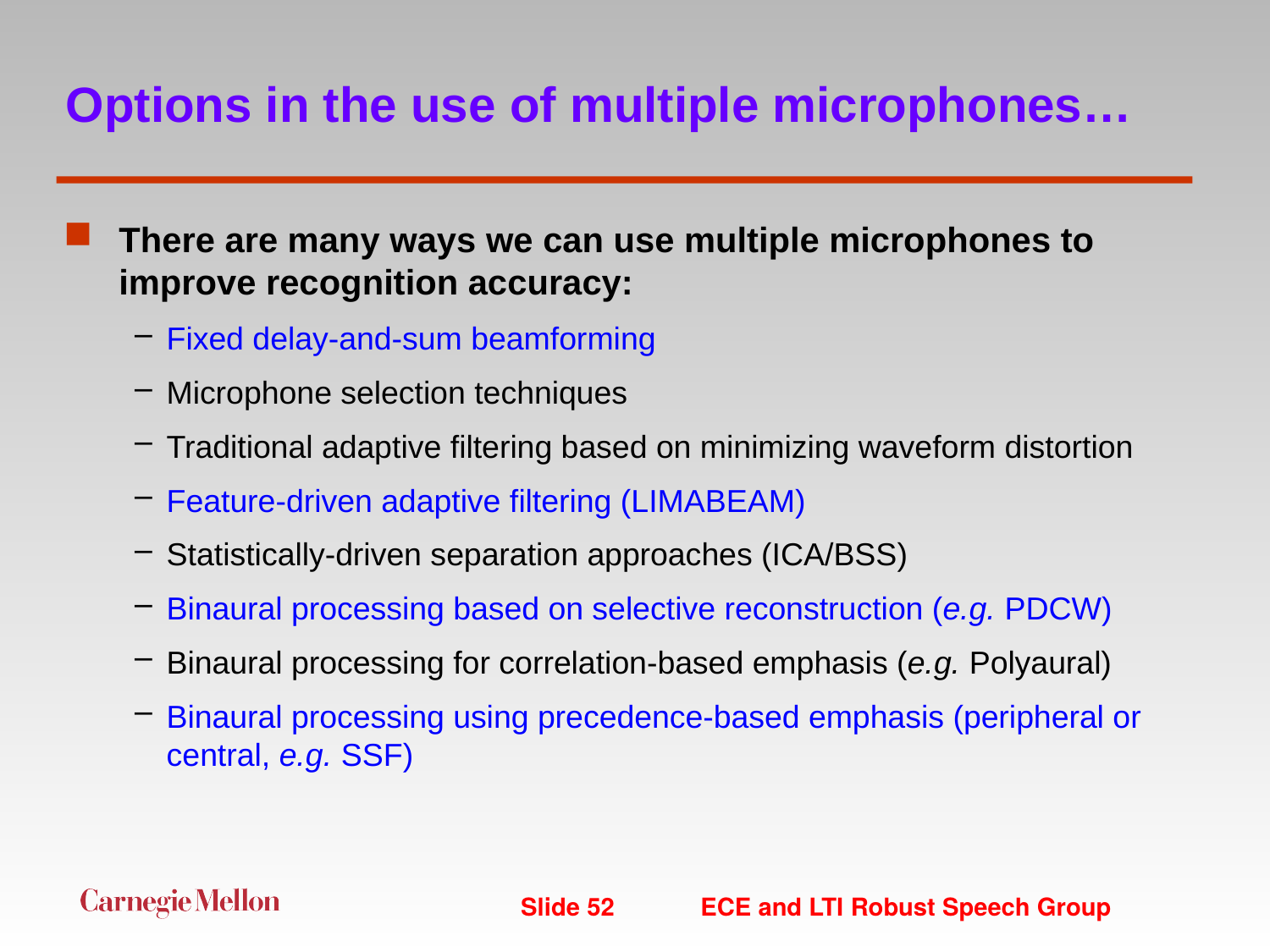

# Options in the use of multiple microphones…
There are many ways we can use multiple microphones to improve recognition accuracy:
Fixed delay-and-sum beamforming
Microphone selection techniques
Traditional adaptive filtering based on minimizing waveform distortion
Feature-driven adaptive filtering (LIMABEAM)
Statistically-driven separation approaches (ICA/BSS)
Binaural processing based on selective reconstruction (e.g. PDCW)
Binaural processing for correlation-based emphasis (e.g. Polyaural)
Binaural processing using precedence-based emphasis (peripheral or central, e.g. SSF)